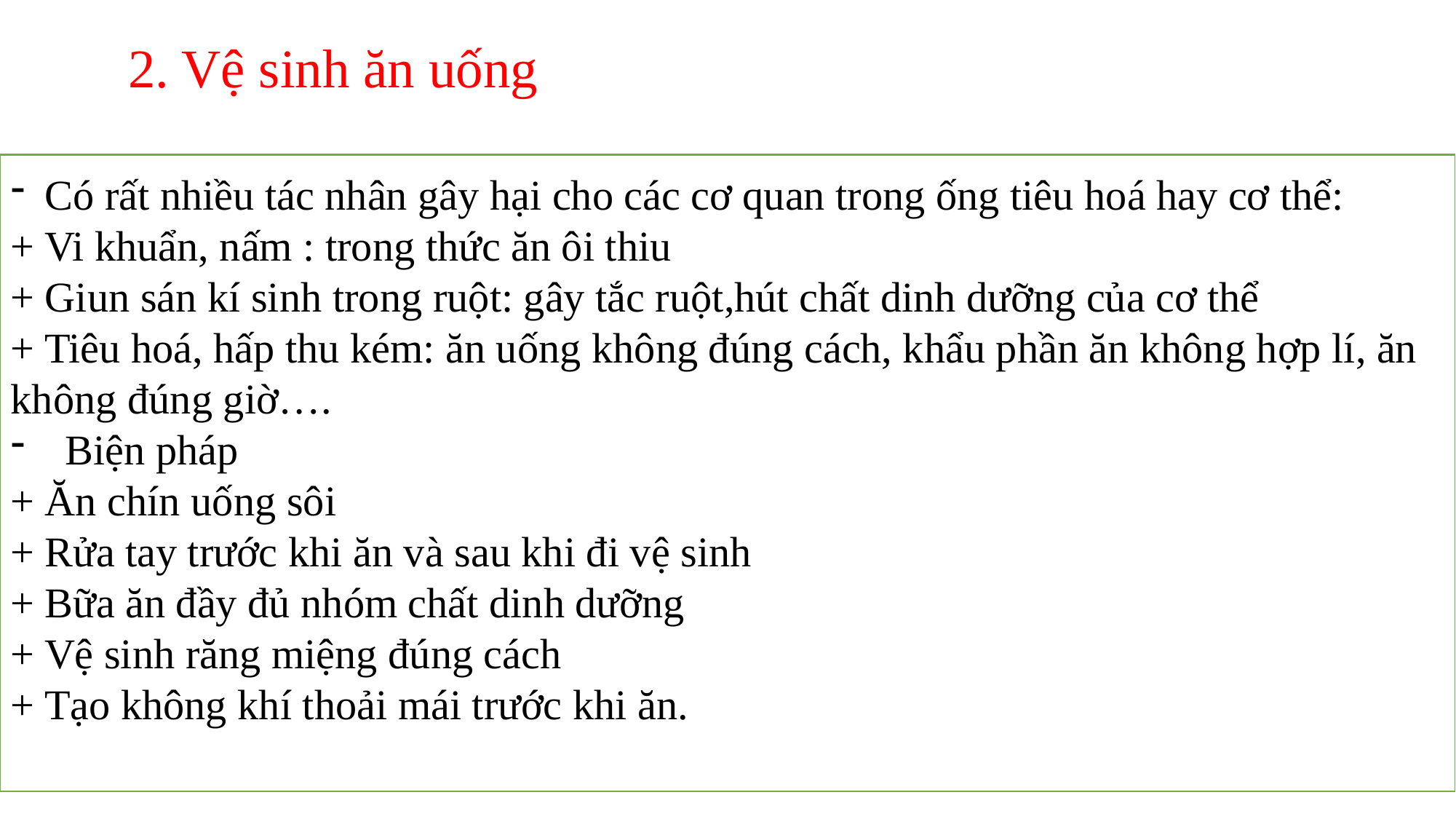

2. Vệ sinh ăn uống
Có rất nhiều tác nhân gây hại cho các cơ quan trong ống tiêu hoá hay cơ thể:
+ Vi khuẩn, nấm : trong thức ăn ôi thiu
+ Giun sán kí sinh trong ruột: gây tắc ruột,hút chất dinh dưỡng của cơ thể
+ Tiêu hoá, hấp thu kém: ăn uống không đúng cách, khẩu phần ăn không hợp lí, ăn không đúng giờ….
Biện pháp
+ Ăn chín uống sôi
+ Rửa tay trước khi ăn và sau khi đi vệ sinh
+ Bữa ăn đầy đủ nhóm chất dinh dưỡng
+ Vệ sinh răng miệng đúng cách
+ Tạo không khí thoải mái trước khi ăn.